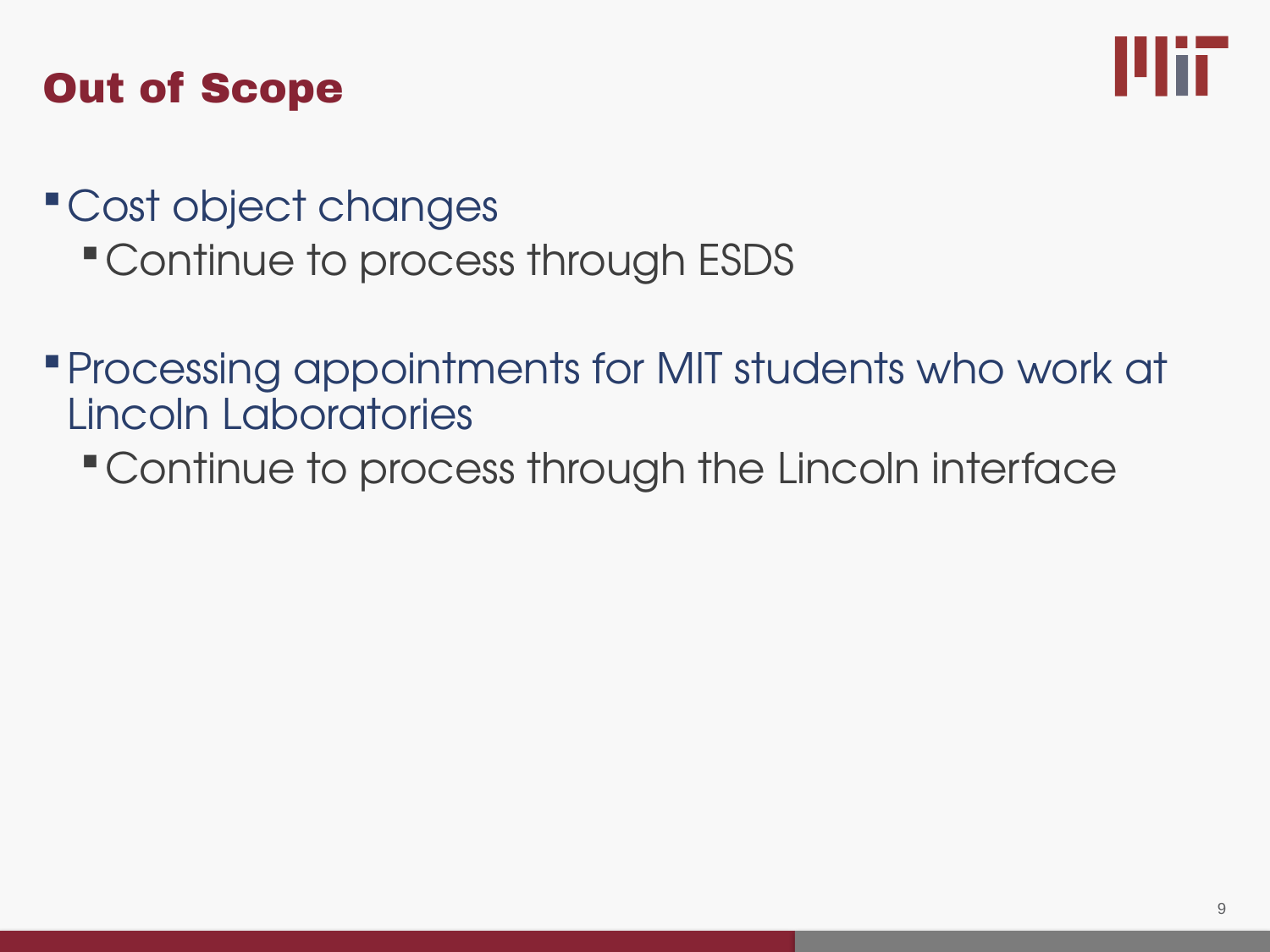

# Out of Scope

Cost object changes
Continue to process through ESDS

Processing appointments for MIT students who work at Lincoln Laboratories
Continue to process through the Lincoln interface

9